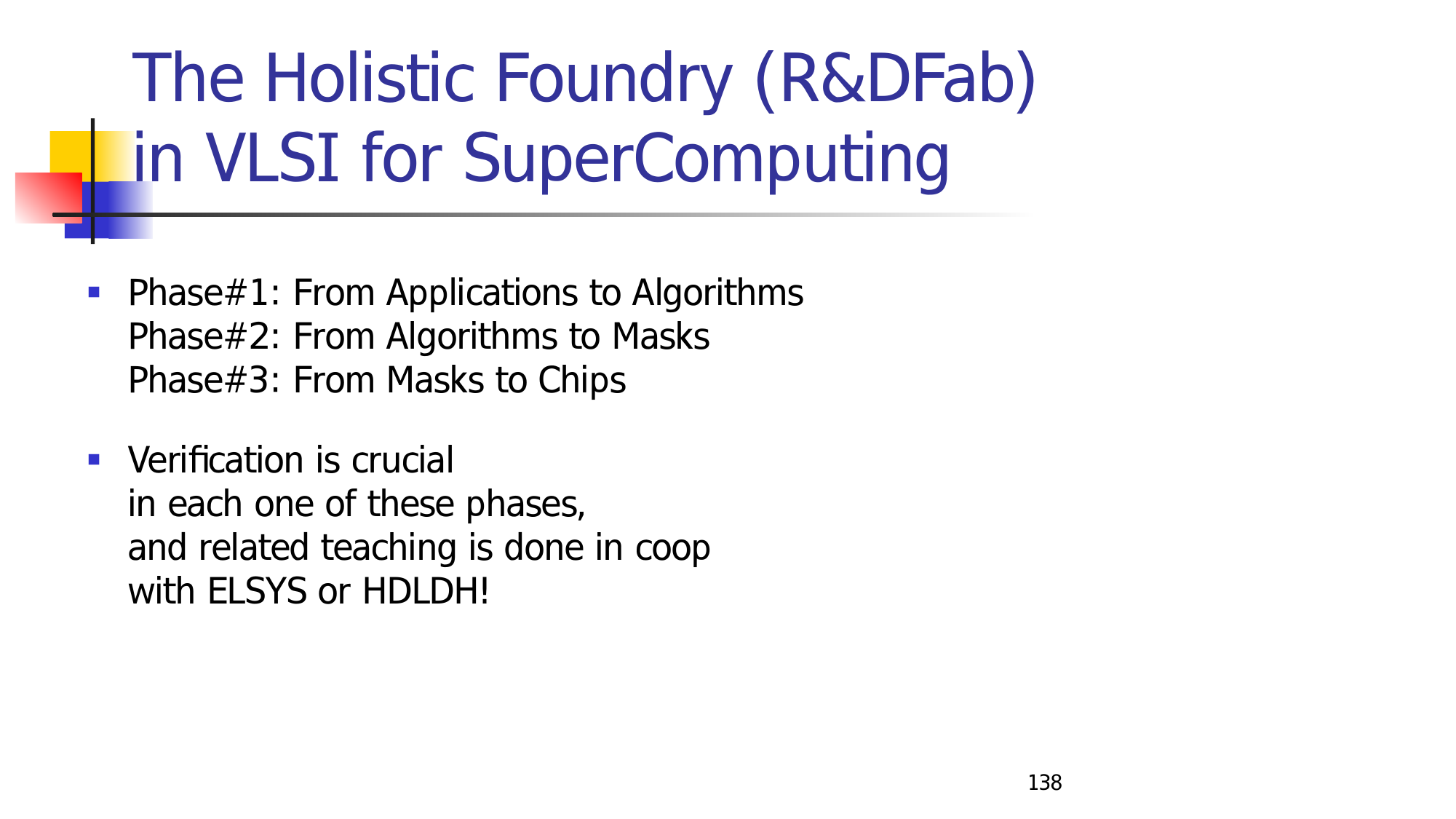

# The Holistic Foundry (R&DFab) in VLSI for SuperComputing
Phase#1: From Applications to Algorithms
Phase#2: From Algorithms to Masks
Phase#3: From Masks to Chips

Verification is crucial
in each one of these phases,
and related teaching is done in coop
with ELSYS or HDLDH!
138